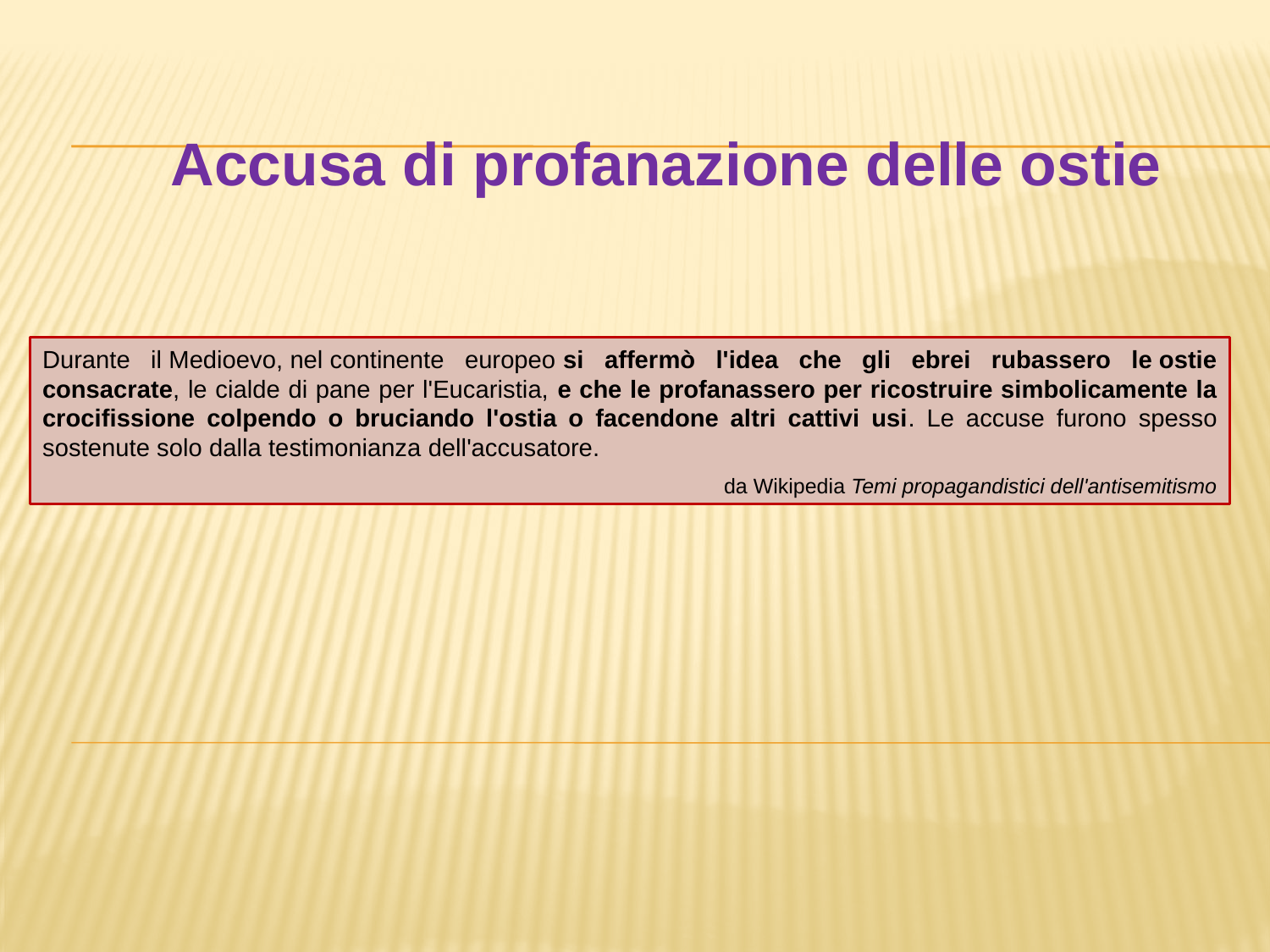

Accusa di profanazione delle ostie

Durante il Medioevo, nel continente europeo si affermò l'idea che gli ebrei rubassero le ostie consacrate, le cialde di pane per l'Eucaristia, e che le profanassero per ricostruire simbolicamente la crocifissione colpendo o bruciando l'ostia o facendone altri cattivi usi. Le accuse furono spesso sostenute solo dalla testimonianza dell'accusatore.
da Wikipedia Temi propagandistici dell'antisemitismo